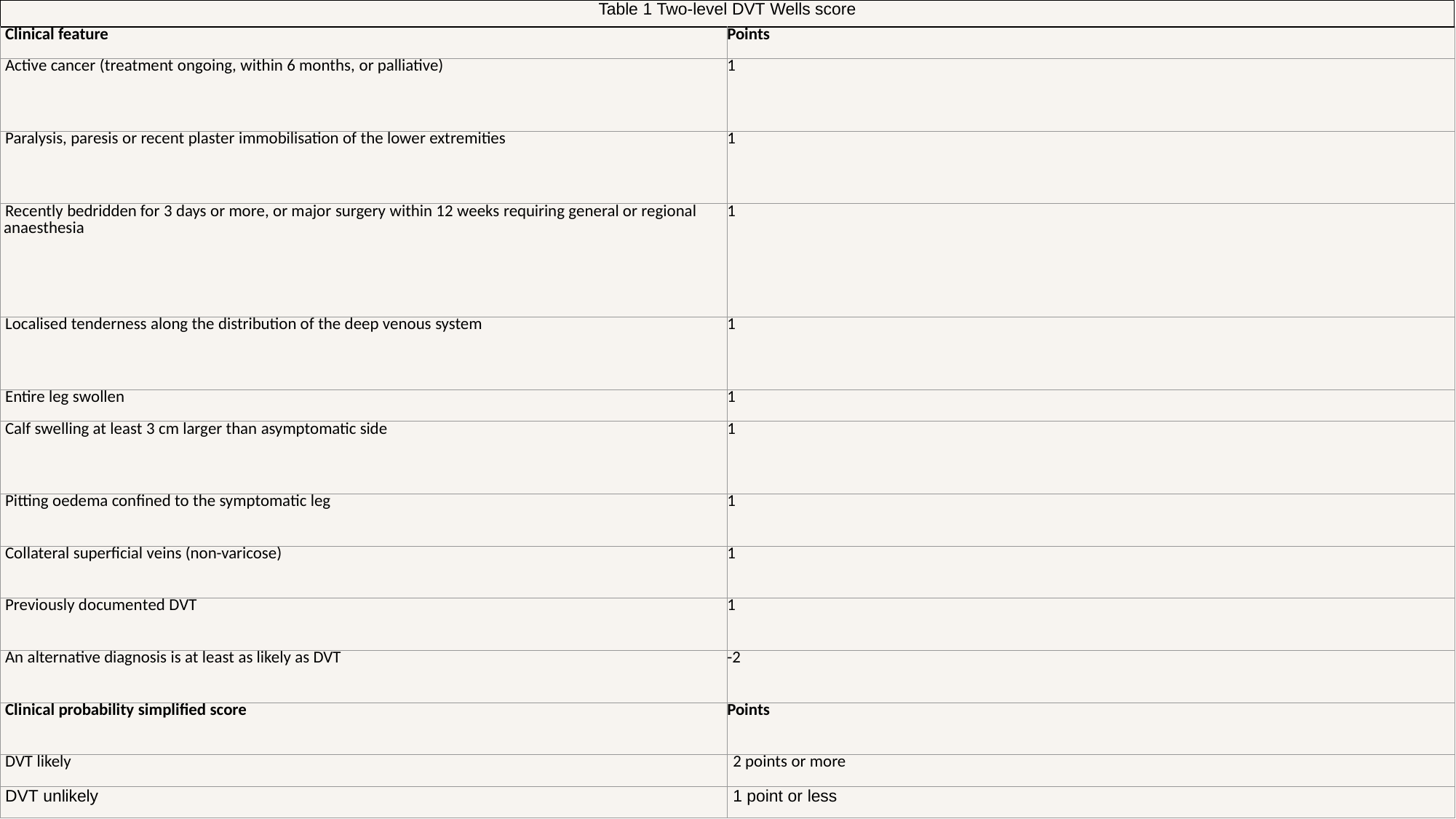

| Table 1 Two-level DVT Wells score |  |
| --- | --- |
| Clinical feature | Points |
| Active cancer (treatment ongoing, within 6 months, or palliative) | 1 |
| Paralysis, paresis or recent plaster immobilisation of the lower extremities | 1 |
| Recently bedridden for 3 days or more, or major surgery within 12 weeks requiring general or regional anaesthesia | 1 |
| Localised tenderness along the distribution of the deep venous system | 1 |
| Entire leg swollen | 1 |
| Calf swelling at least 3 cm larger than asymptomatic side | 1 |
| Pitting oedema confined to the symptomatic leg | 1 |
| Collateral superficial veins (non-varicose) | 1 |
| Previously documented DVT | 1 |
| An alternative diagnosis is at least as likely as DVT | -2 |
| Clinical probability simplified score | Points |
| DVT likely | 2 points or more |
| DVT unlikely | 1 point or less |